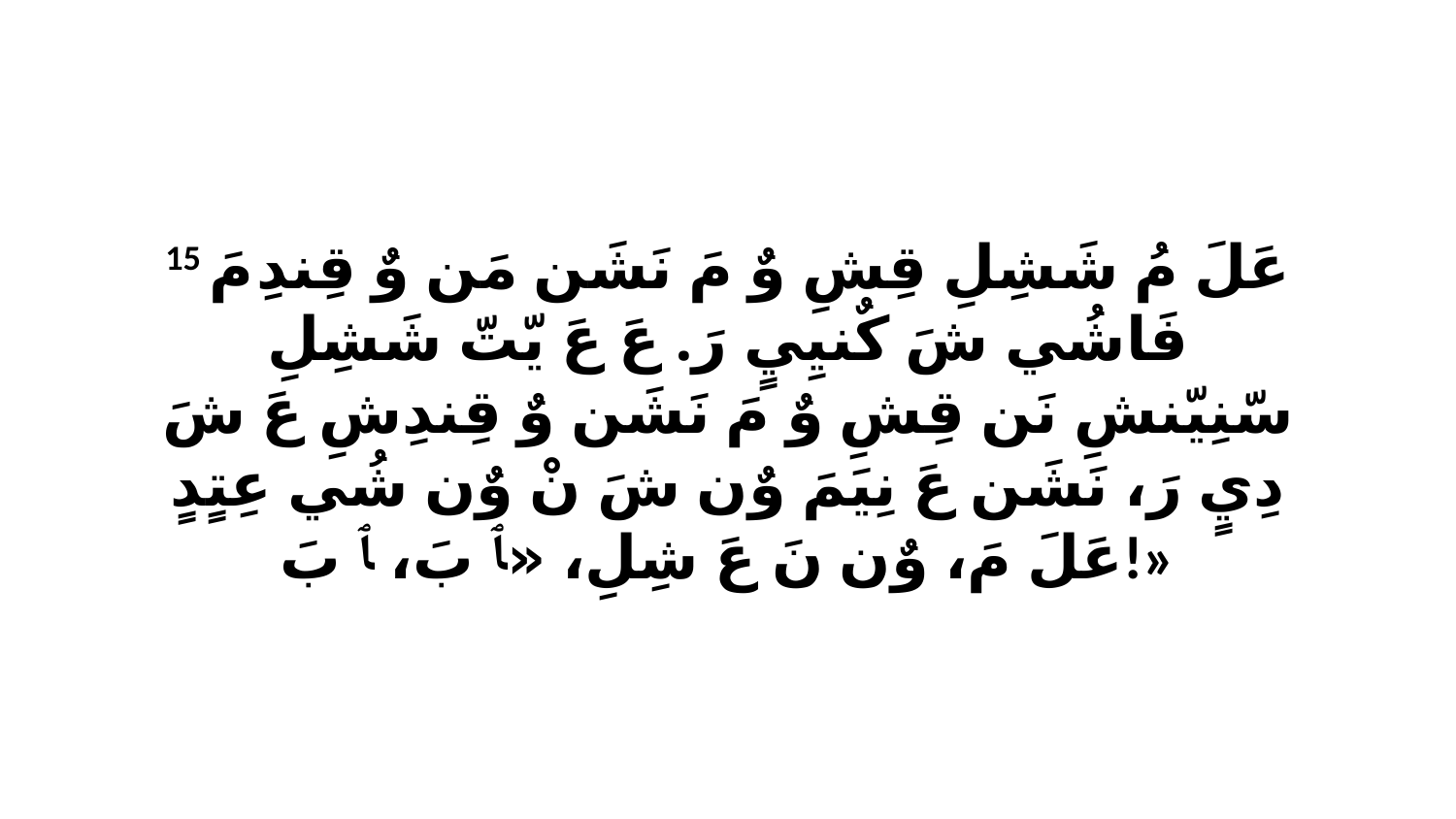

15 عَلَ مُ شَشِلِ قِشِ وٌ مَ نَشَن مَن وٌ قِندِ مَ فَاشُي شَ كٌنيِيٍ رَ. عَ عَ يّتّ شَشِلِ سّنِيّنشِ نَن قِشِ وٌ مَ نَشَن وٌ قِندِشِ عَ شَ دِيٍ رَ، نَشَن عَ نِيَمَ وٌن شَ نْ وٌن شُي عِتٍدٍ عَلَ مَ، وٌن نَ عَ شِلِ، «ﭑ بَ، ﭑ بَ!»